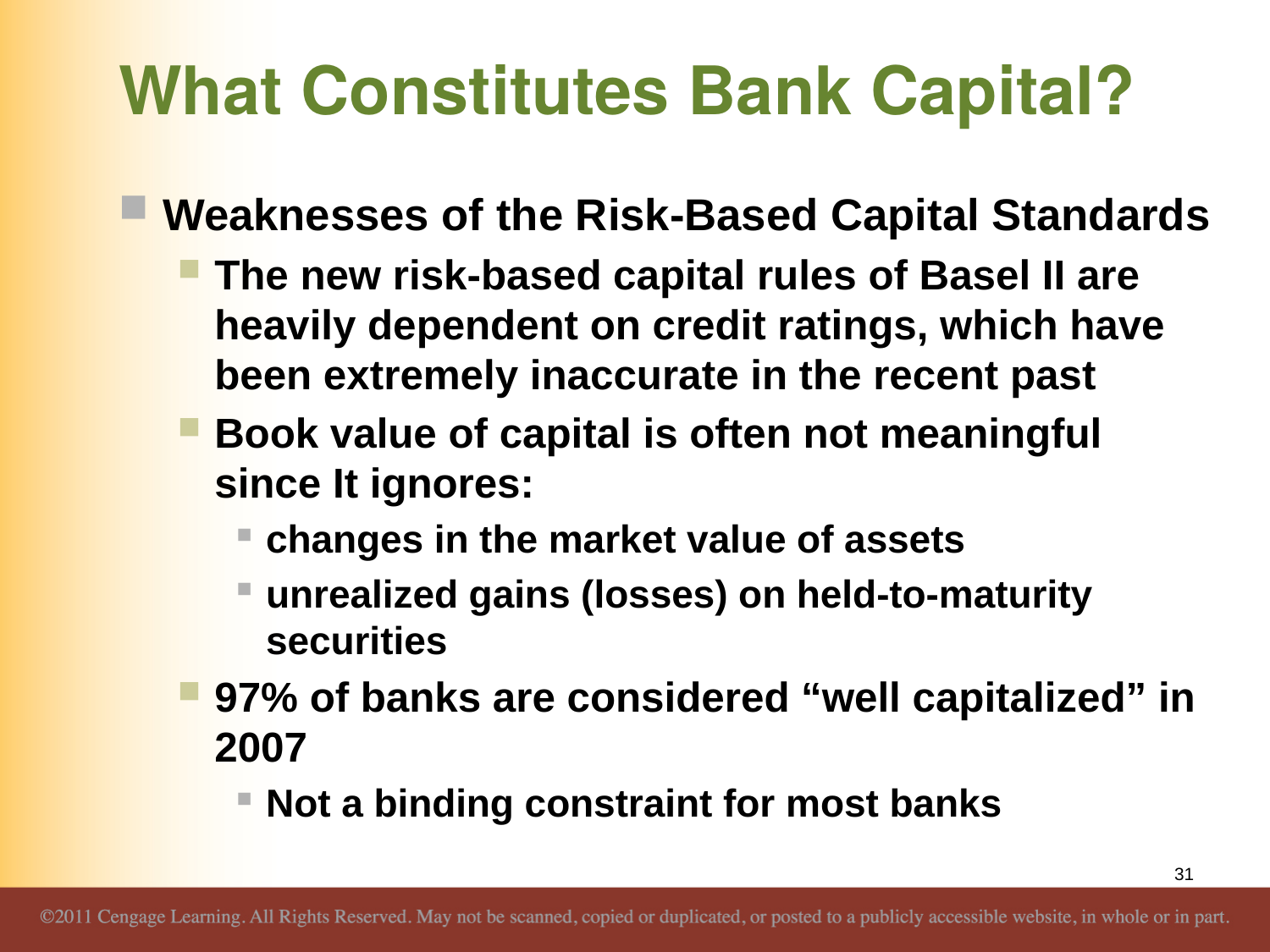

# What Constitutes Bank Capital?
Weaknesses of the Risk-Based Capital Standards
The new risk-based capital rules of Basel II are heavily dependent on credit ratings, which have been extremely inaccurate in the recent past
Book value of capital is often not meaningful since It ignores:
changes in the market value of assets
unrealized gains (losses) on held-to-maturity securities
97% of banks are considered “well capitalized” in 2007
Not a binding constraint for most banks

31